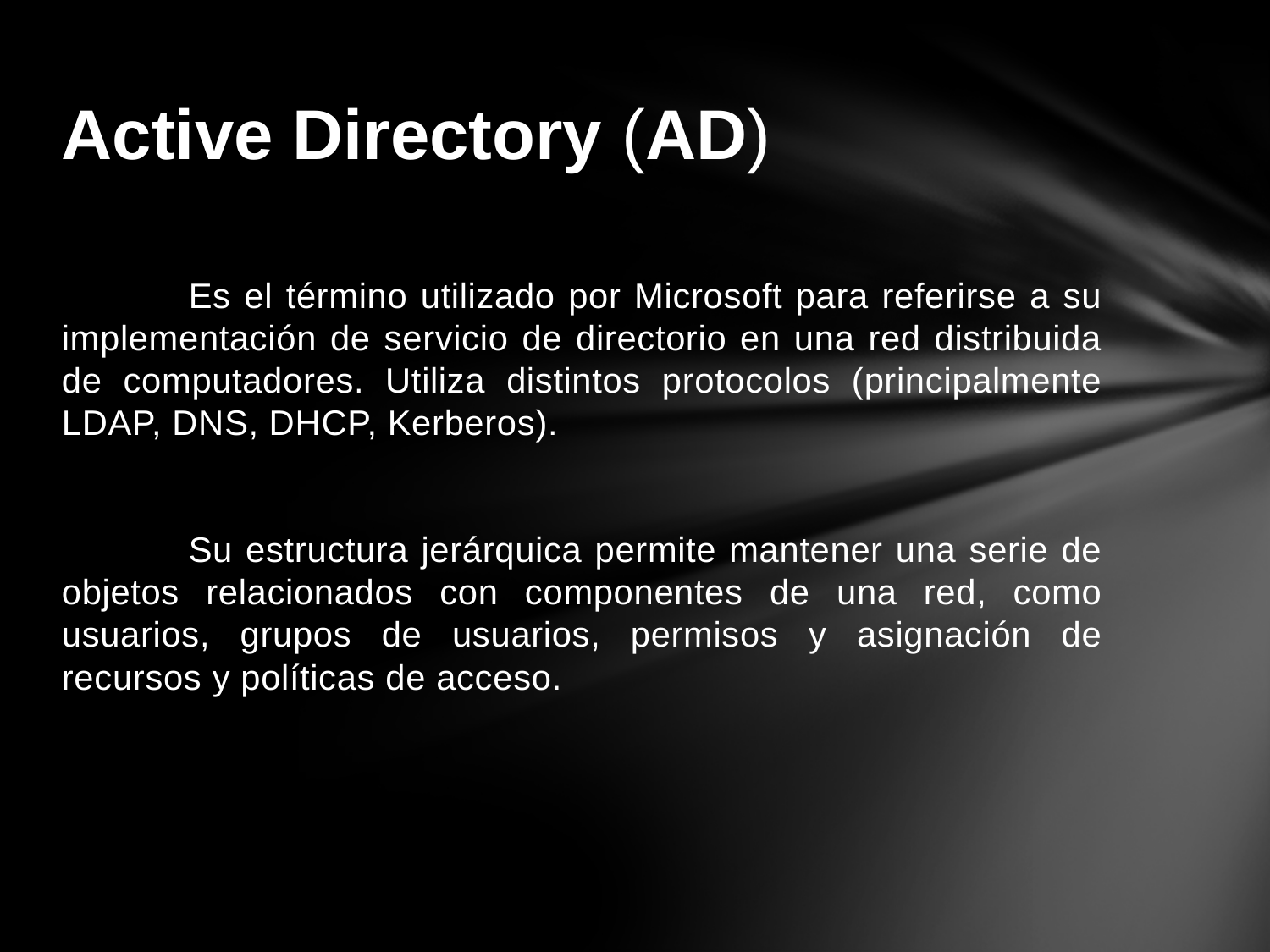

# Active Directory (AD)

	Es el término utilizado por Microsoft para referirse a su implementación de servicio de directorio en una red distribuida de computadores. Utiliza distintos protocolos (principalmente LDAP, DNS, DHCP, Kerberos).

	Su estructura jerárquica permite mantener una serie de objetos relacionados con componentes de una red, como usuarios, grupos de usuarios, permisos y asignación de recursos y políticas de acceso.